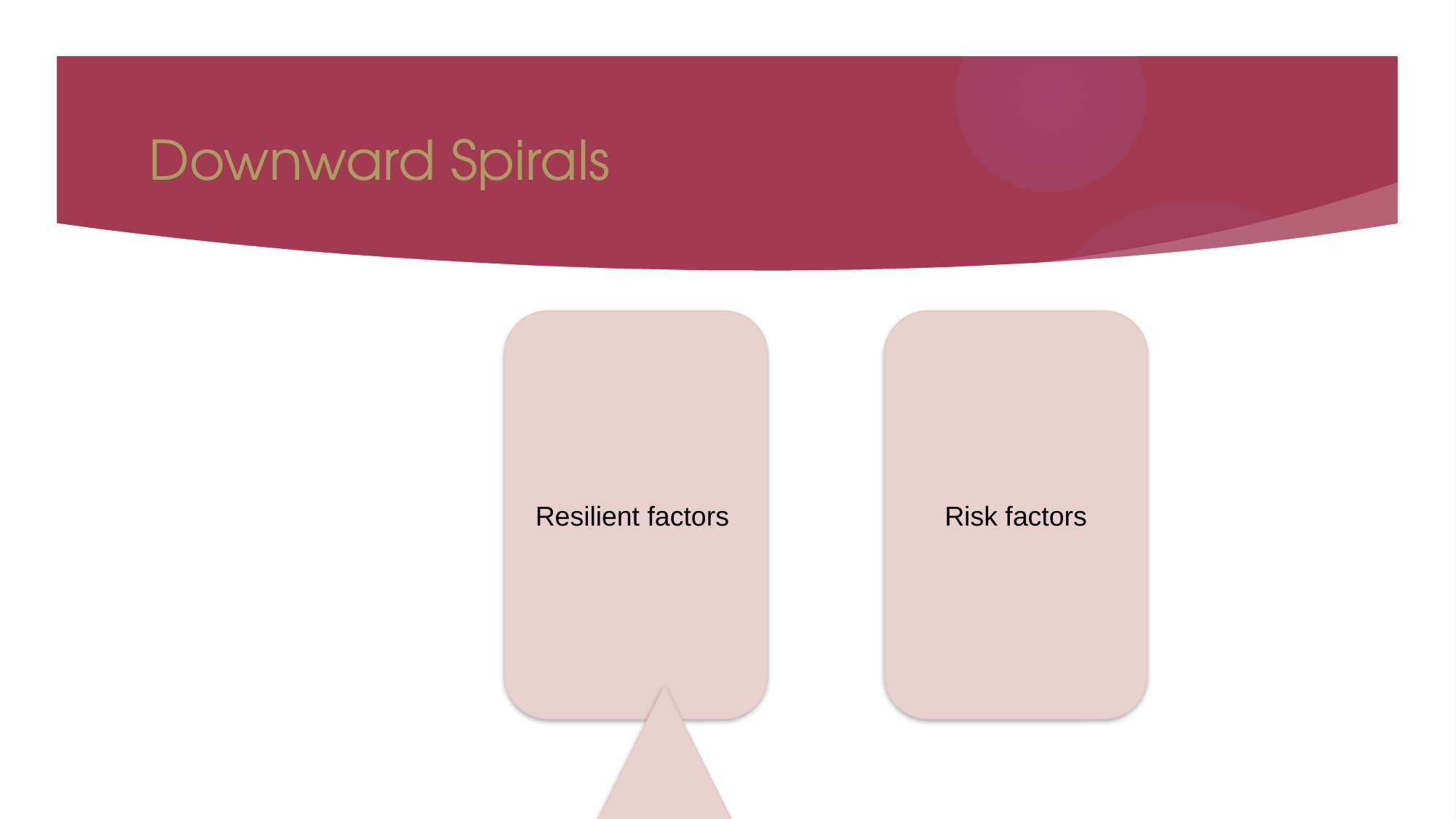

# Downward Spirals
Resilient factors
Risk factors